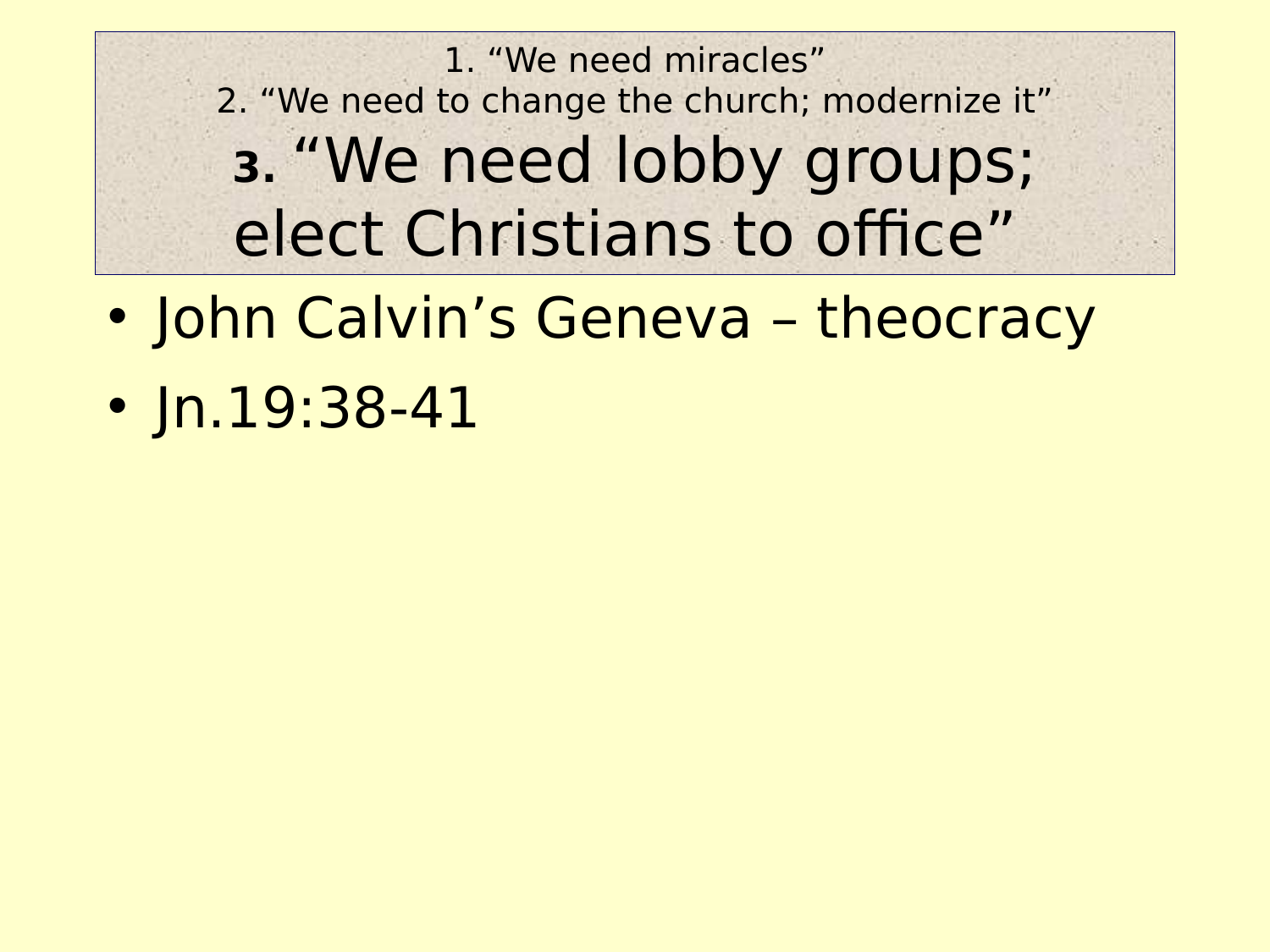

# 1. “We need miracles” 2. “We need to change the church; modernize it” 3. “We need lobby groups; elect Christians to office”
John Calvin’s Geneva – theocracy
Jn.19:38-41